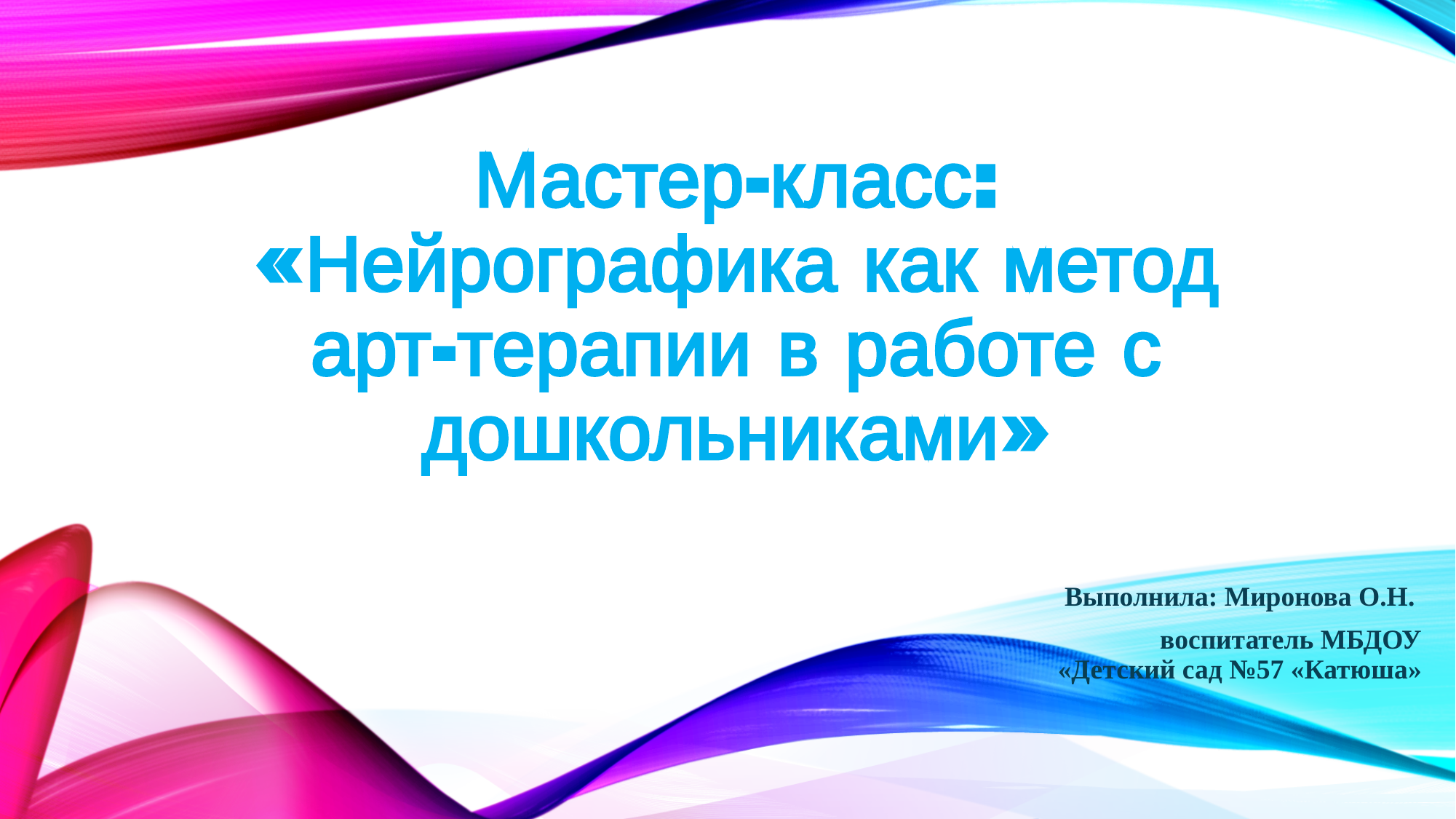

# Мастер-класс: «Нейрографика как метод арт-терапии в работе с дошкольниками»
Выполнила: Миронова О.Н.
воспитатель МБДОУ «Детский сад №57 «Катюша»